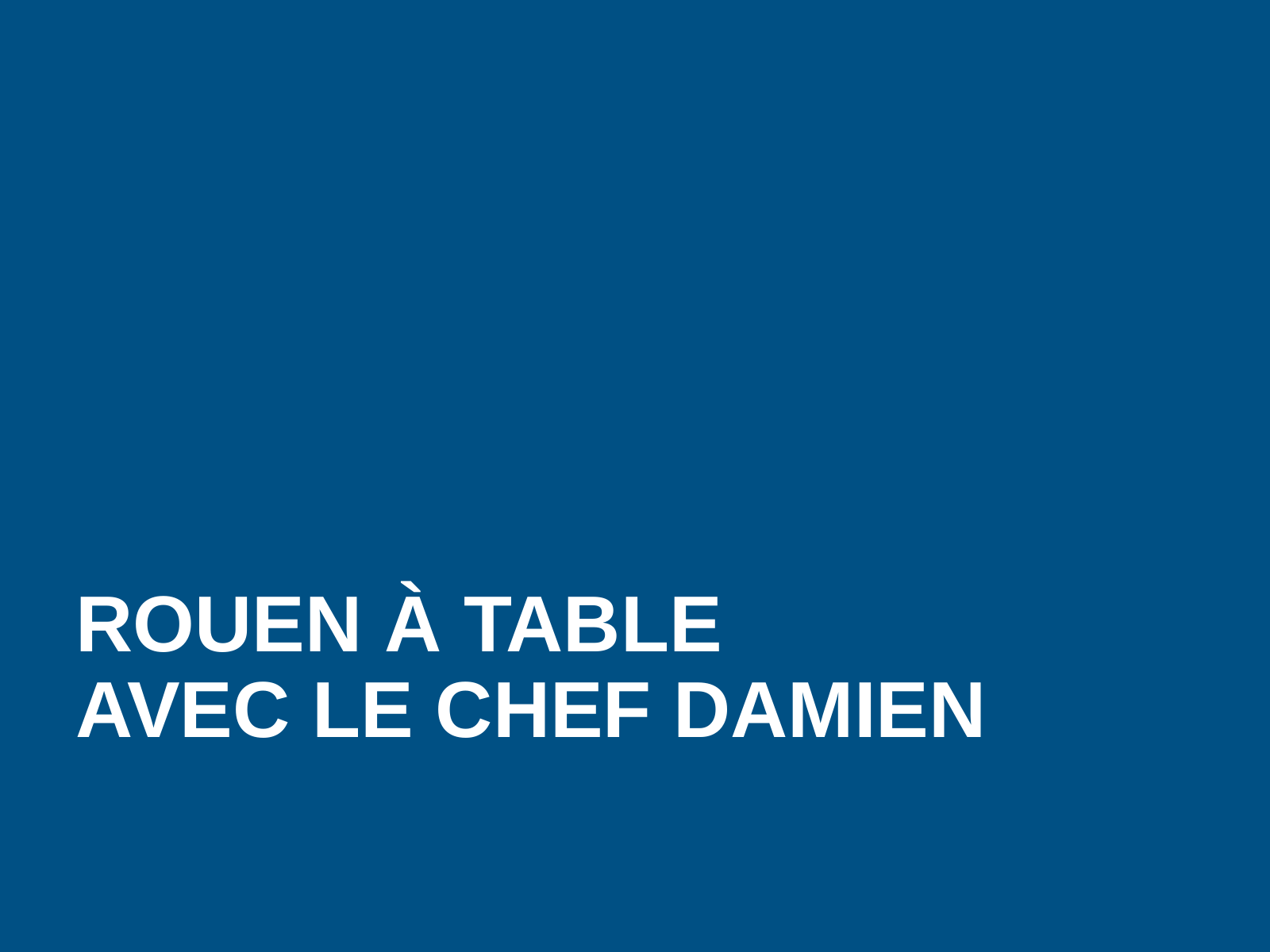

# ROUEN À TABLE AVEC LE CHEF DAMIEN